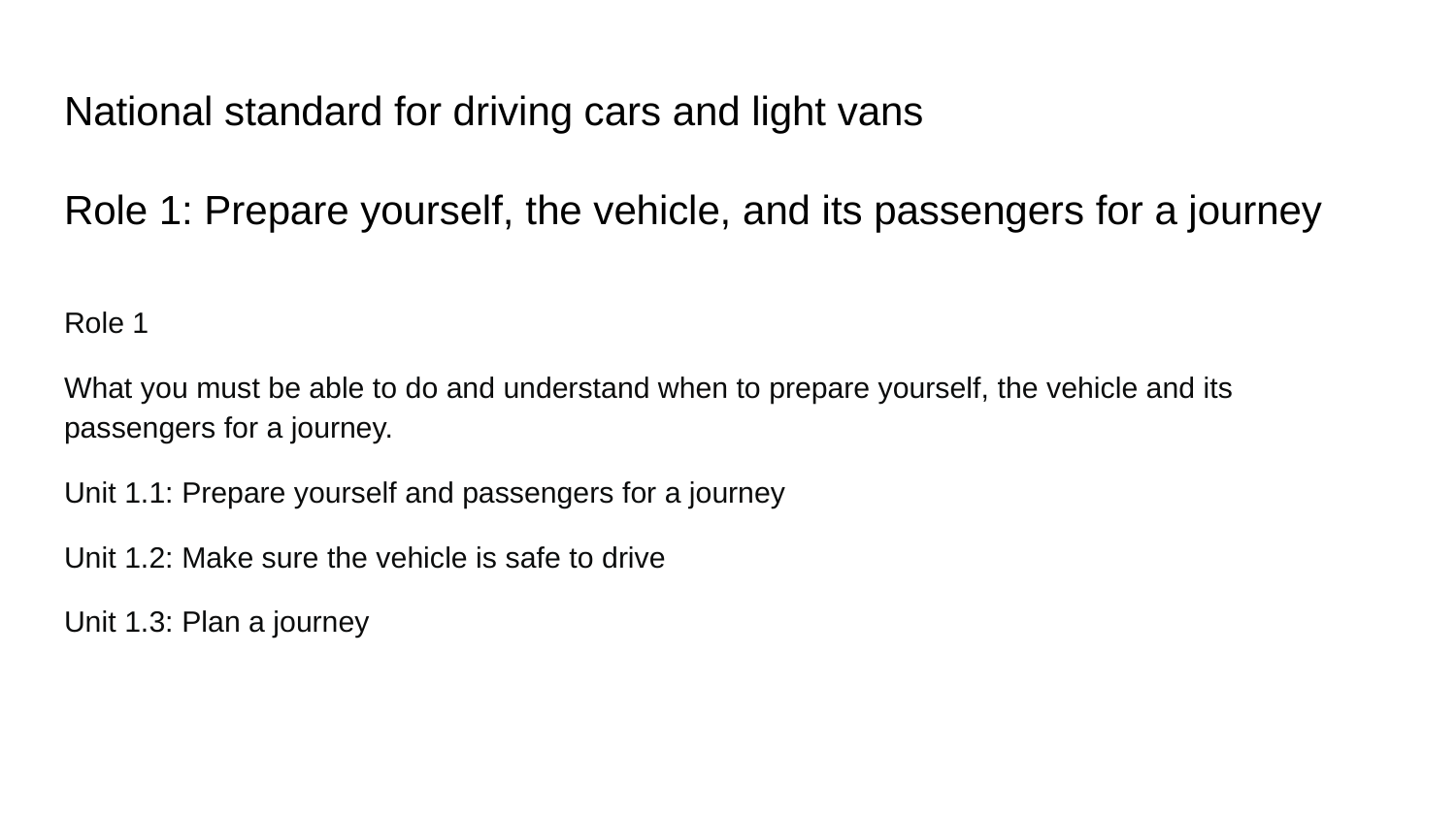

# National standard for driving cars and light vans

Role 1: Prepare yourself, the vehicle, and its passengers for a journey
Role 1
What you must be able to do and understand when to prepare yourself, the vehicle and its passengers for a journey.
Unit 1.1: Prepare yourself and passengers for a journey
Unit 1.2: Make sure the vehicle is safe to drive
Unit 1.3: Plan a journey